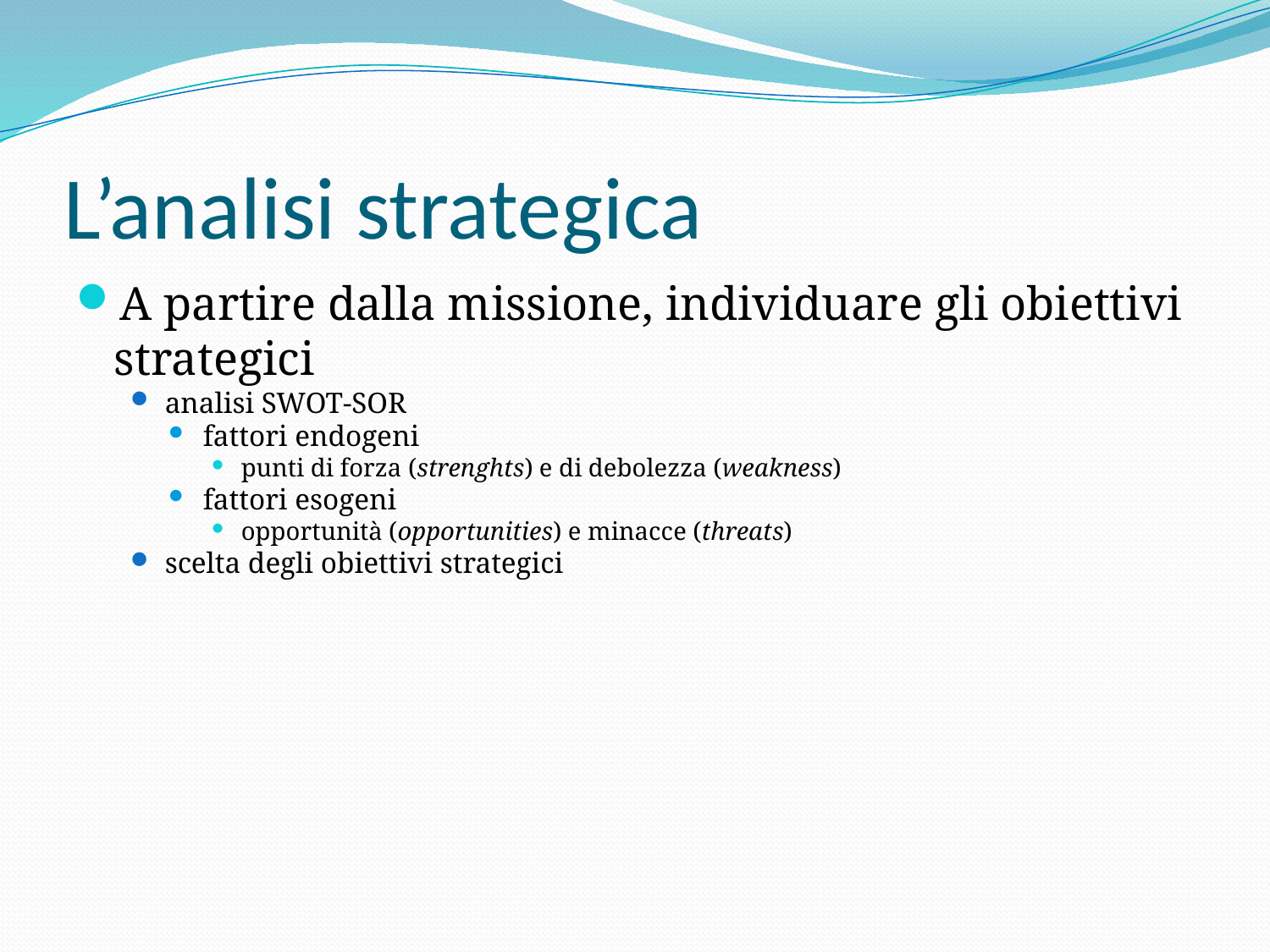

# L’analisi strategica
A partire dalla missione, individuare gli obiettivi strategici
analisi SWOT-SOR
fattori endogeni
punti di forza (strenghts) e di debolezza (weakness)
fattori esogeni
opportunità (opportunities) e minacce (threats)
scelta degli obiettivi strategici